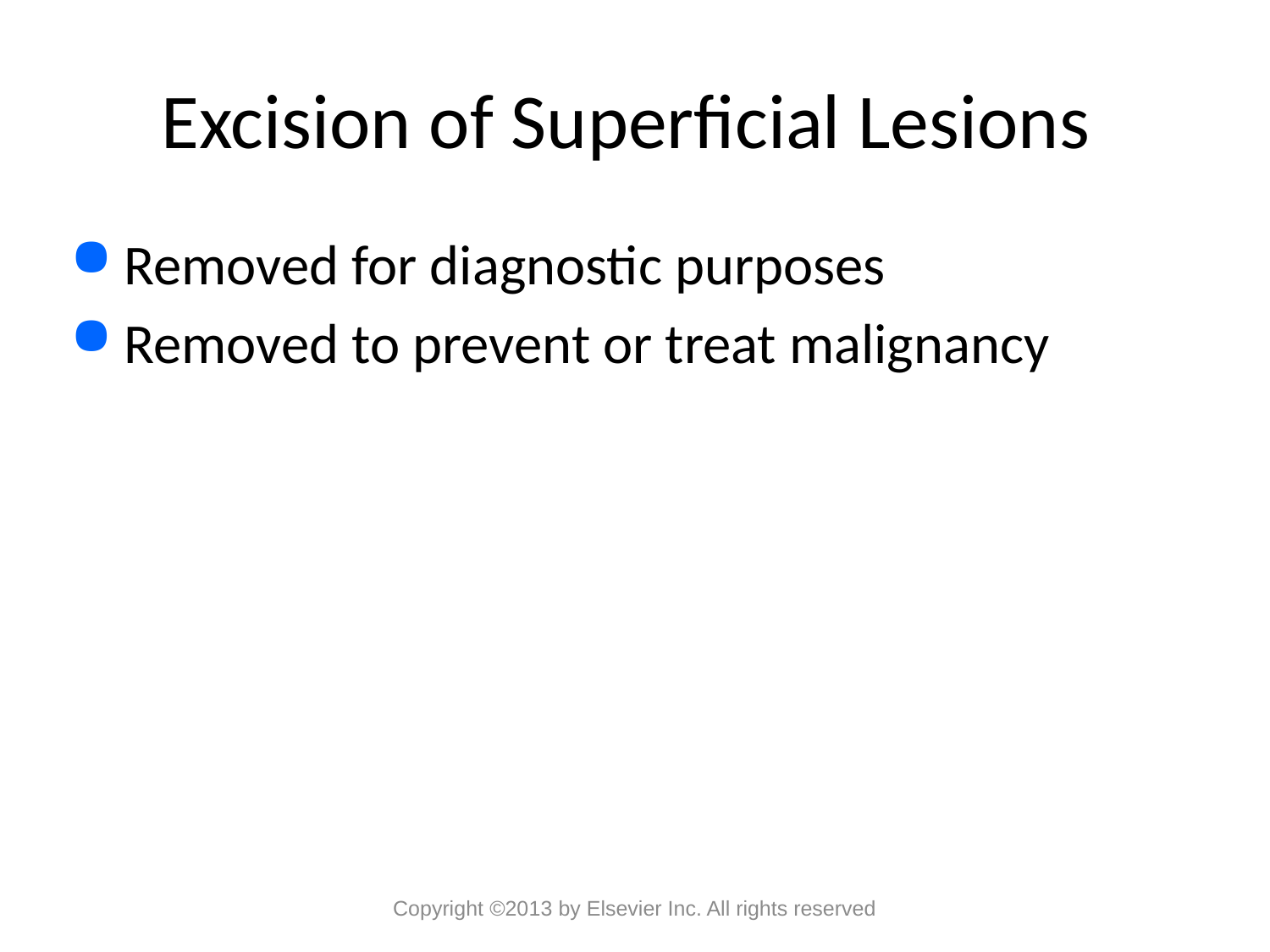

# Excision of Superficial Lesions
Removed for diagnostic purposes
Removed to prevent or treat malignancy

Copyright ©2013 by Elsevier Inc. All rights reserved